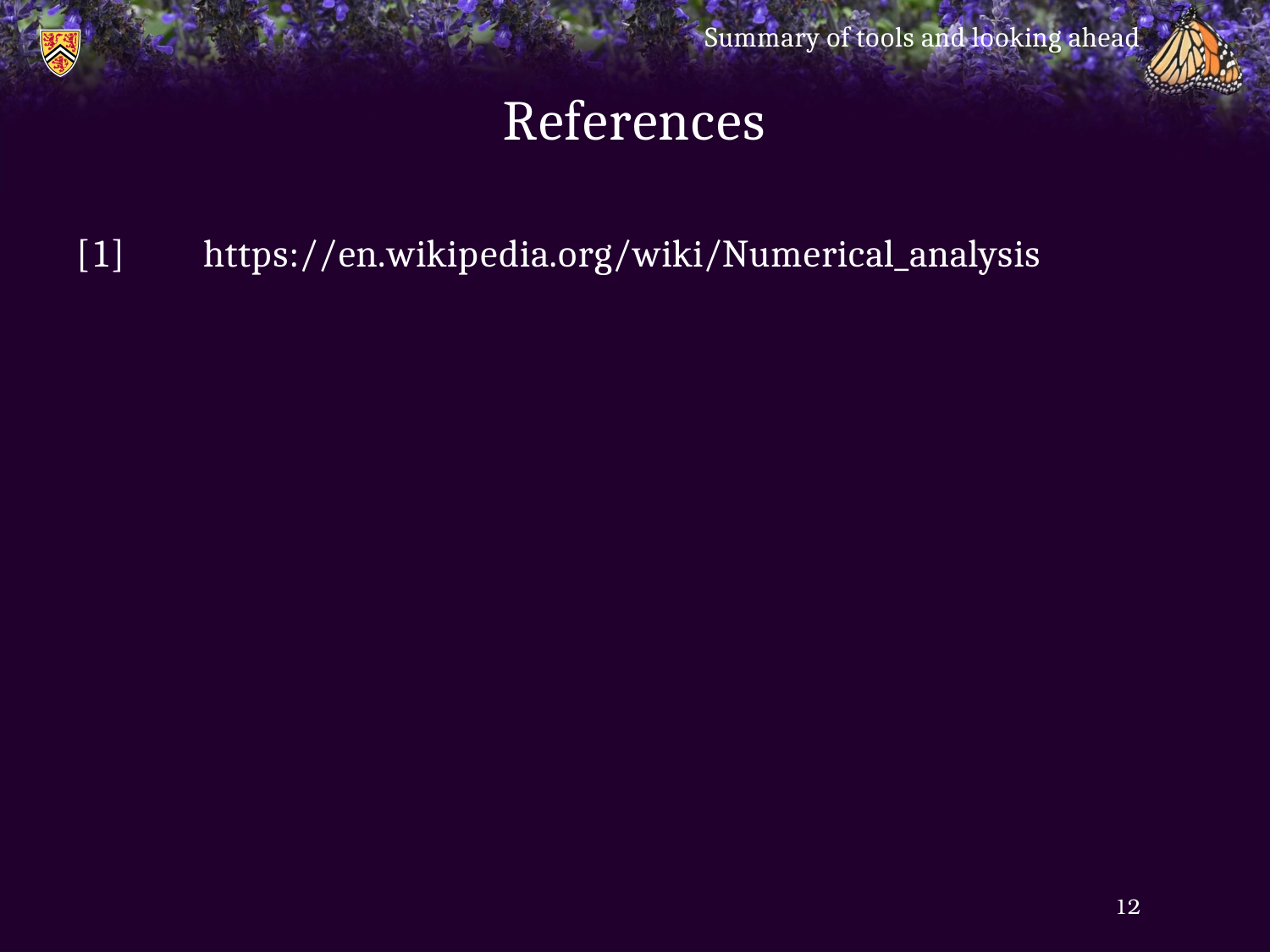

Summary of tools and looking ahead
# References
[1]	https://en.wikipedia.org/wiki/Numerical_analysis
12